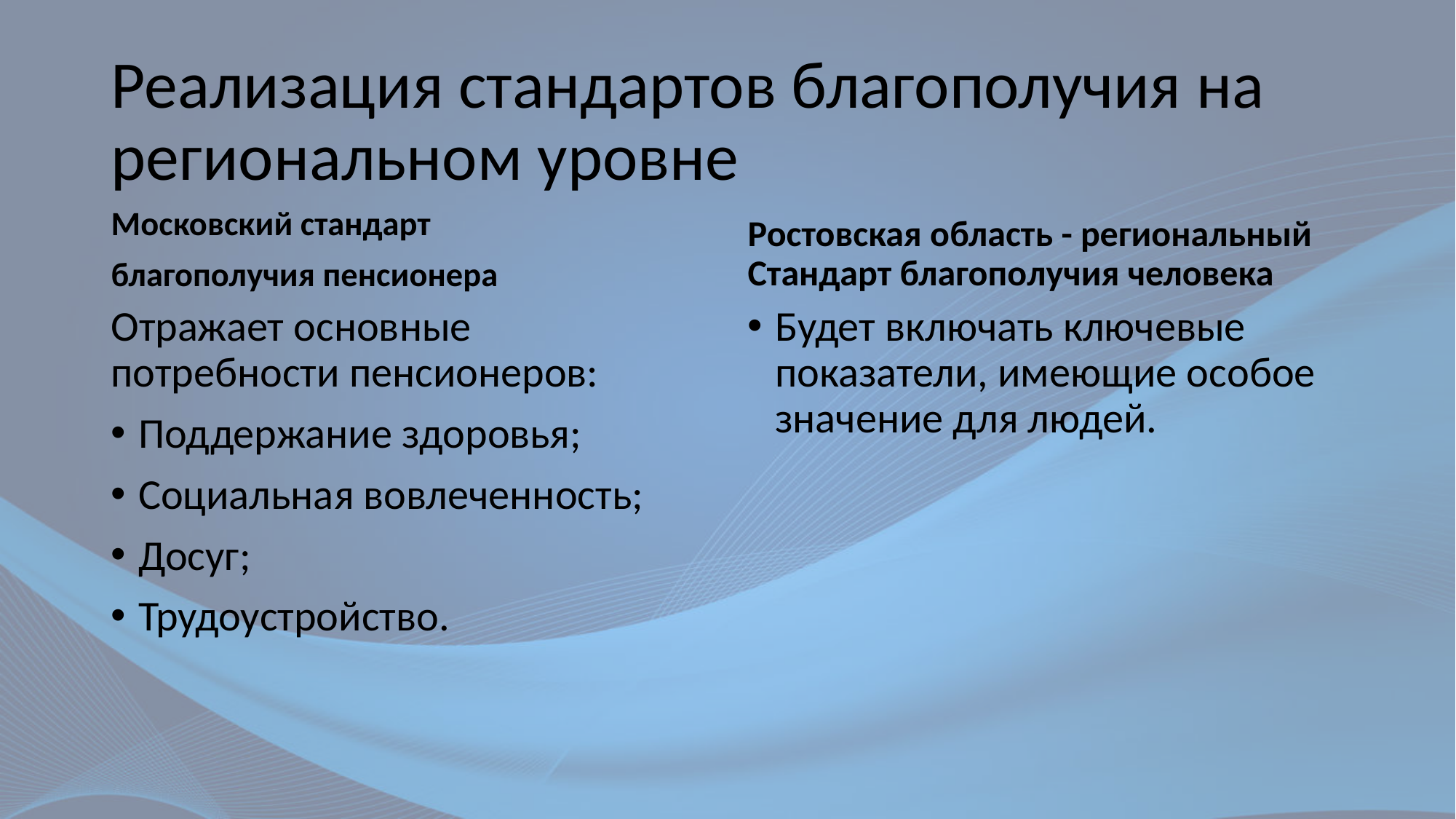

# Реализация стандартов благополучия на региональном уровне
Московский стандарт
благополучия пенсионера
Ростовская область - региональный Стандарт благополучия человека
Отражает основные потребности пенсионеров:
Поддержание здоровья;
Социальная вовлеченность;
Досуг;
Трудоустройство.
Будет включать ключевые показатели, имеющие особое значение для людей.